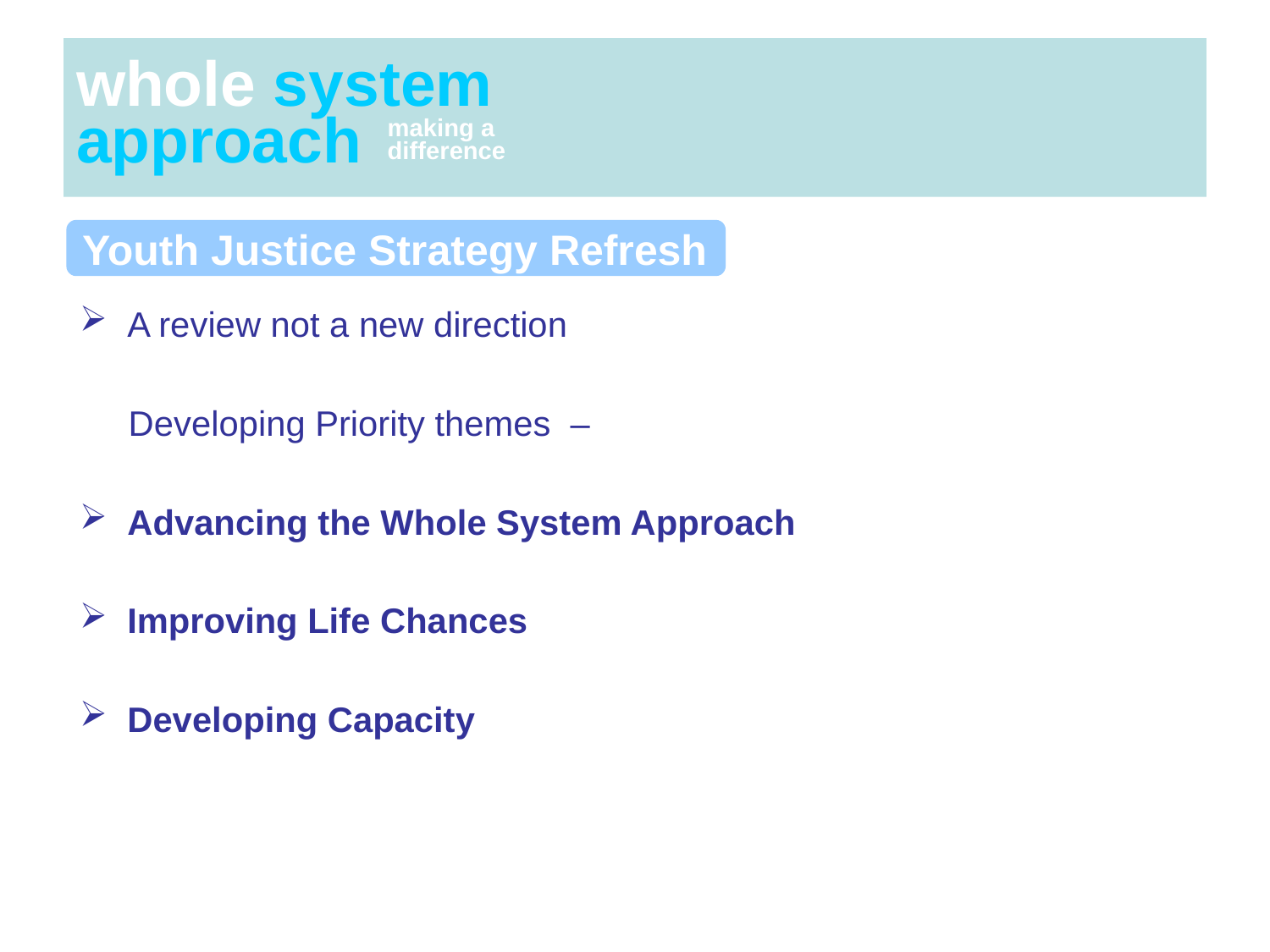

# whole system approach
making a
difference
Youth Justice Strategy Refresh
A review not a new direction

     Developing Priority themes  –

Advancing the Whole System Approach

Improving Life Chances

Developing Capacity